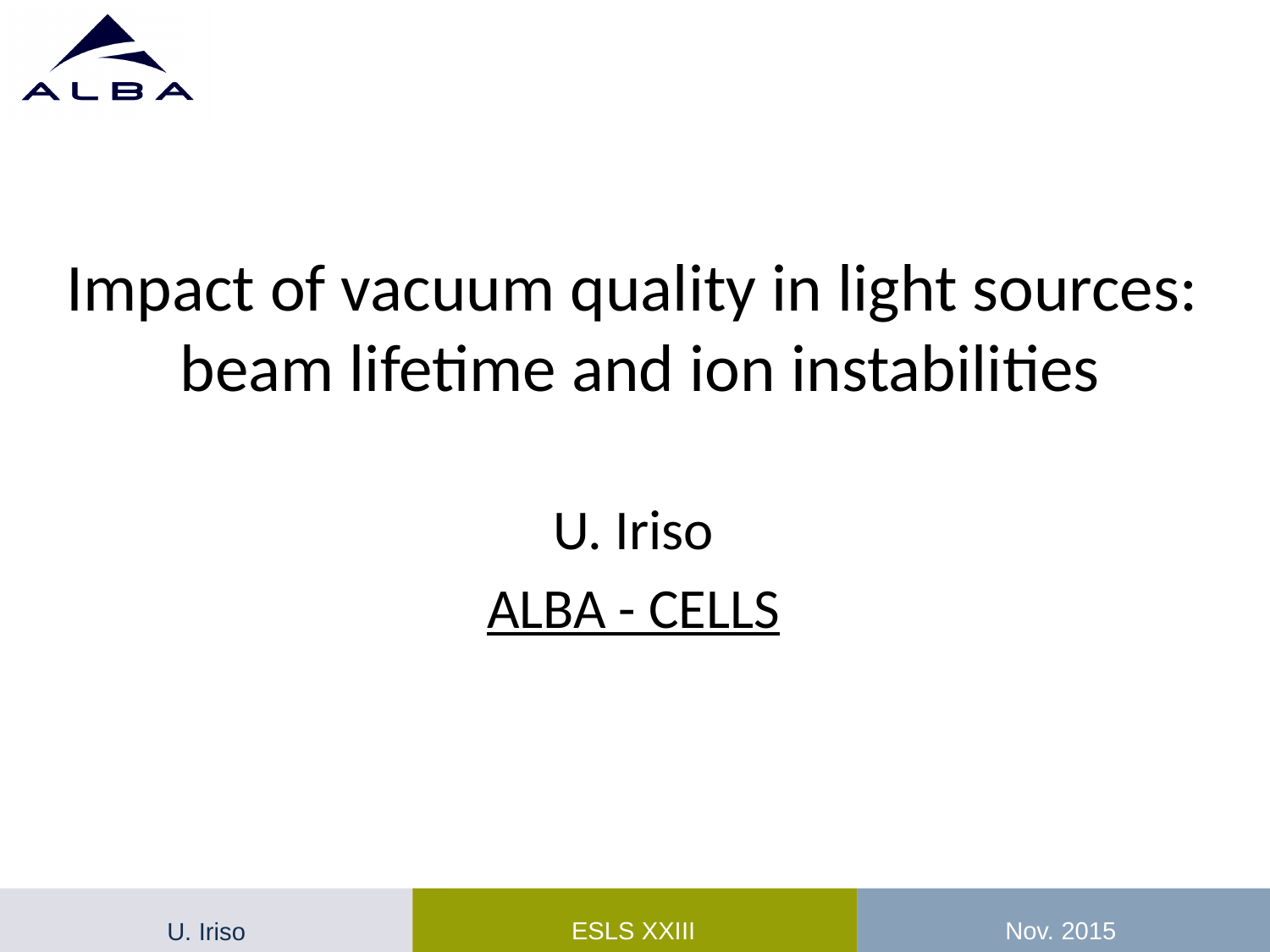

Impact of vacuum quality in light sources:
beam lifetime and ion instabilities
U. Iriso
ALBA - CELLS

Nov. 2015
ESLS XXIII
U. Iriso